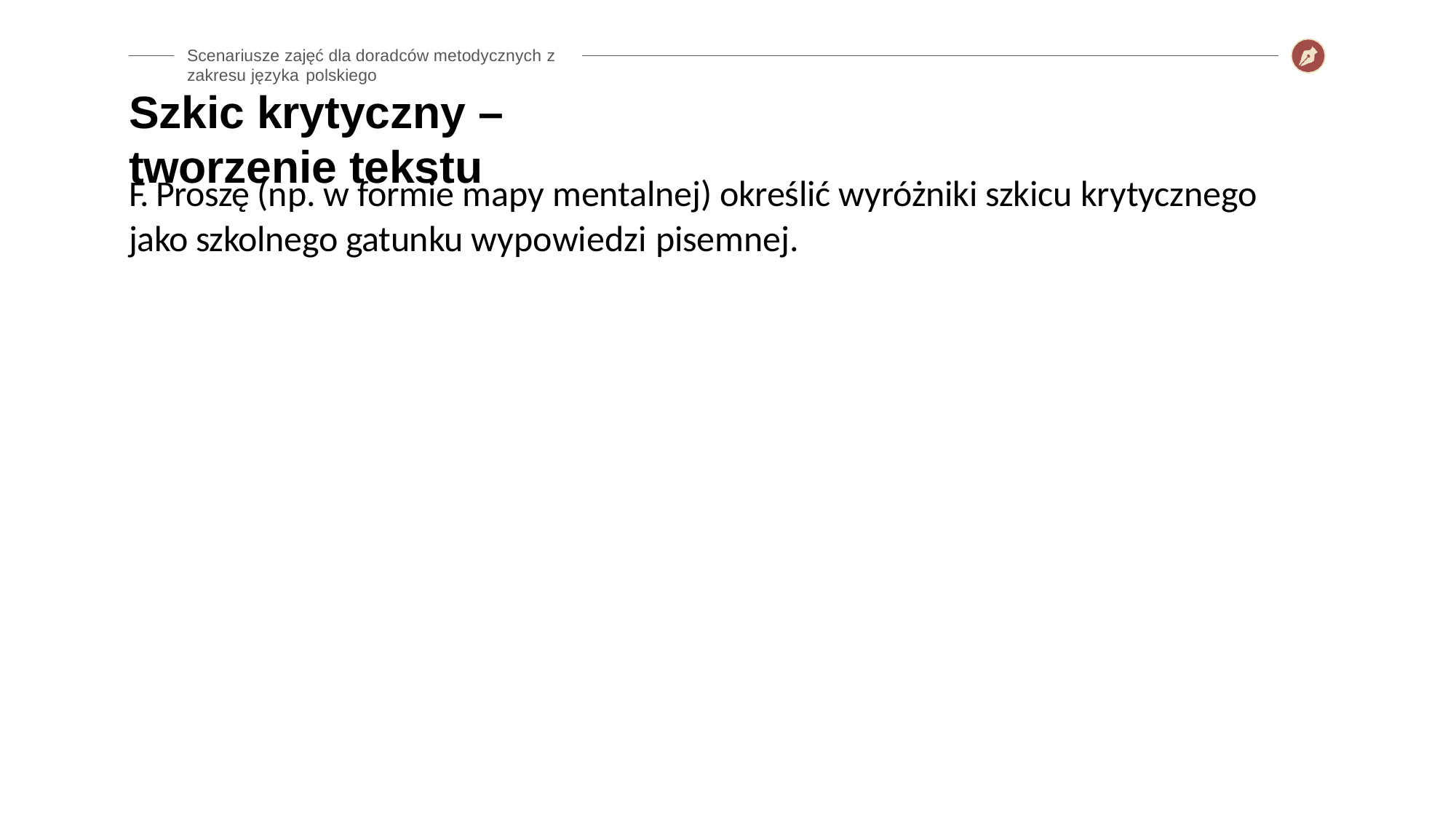

Scenariusze zajęć dla doradców metodycznych z zakresu języka polskiego

Szkic krytyczny – tworzenie tekstu
F. Proszę (np. w formie mapy mentalnej) określić wyróżniki szkicu krytycznego  jako szkolnego gatunku wypowiedzi pisemnej.